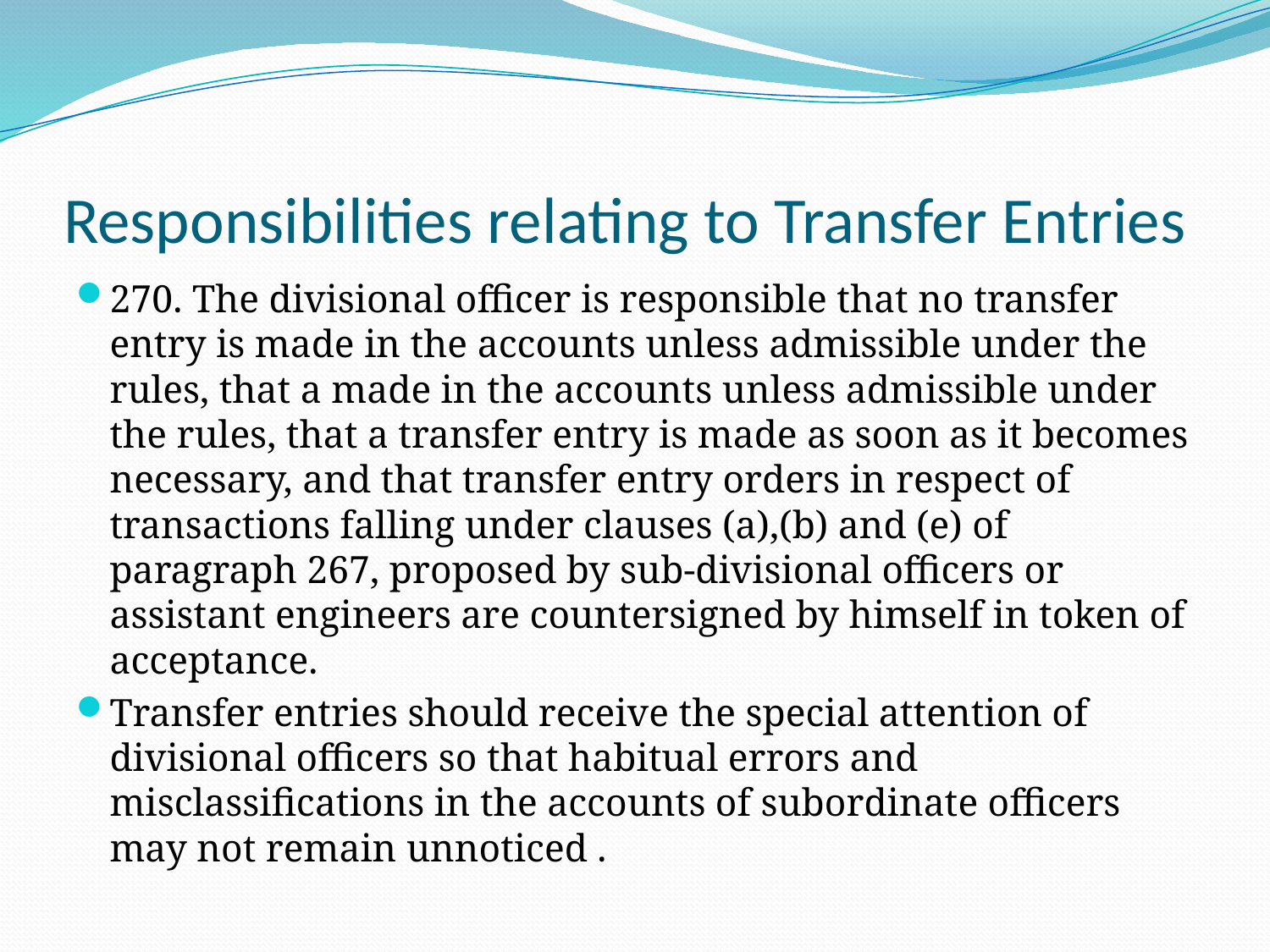

# Responsibilities relating to Transfer Entries
270. The divisional officer is responsible that no transfer entry is made in the accounts unless admissible under the rules, that a made in the accounts unless admissible under the rules, that a transfer entry is made as soon as it becomes necessary, and that transfer entry orders in respect of transactions falling under clauses (a),(b) and (e) of paragraph 267, proposed by sub-divisional officers or assistant engineers are countersigned by himself in token of acceptance.
Transfer entries should receive the special attention of divisional officers so that habitual errors and misclassifications in the accounts of subordinate officers may not remain unnoticed .